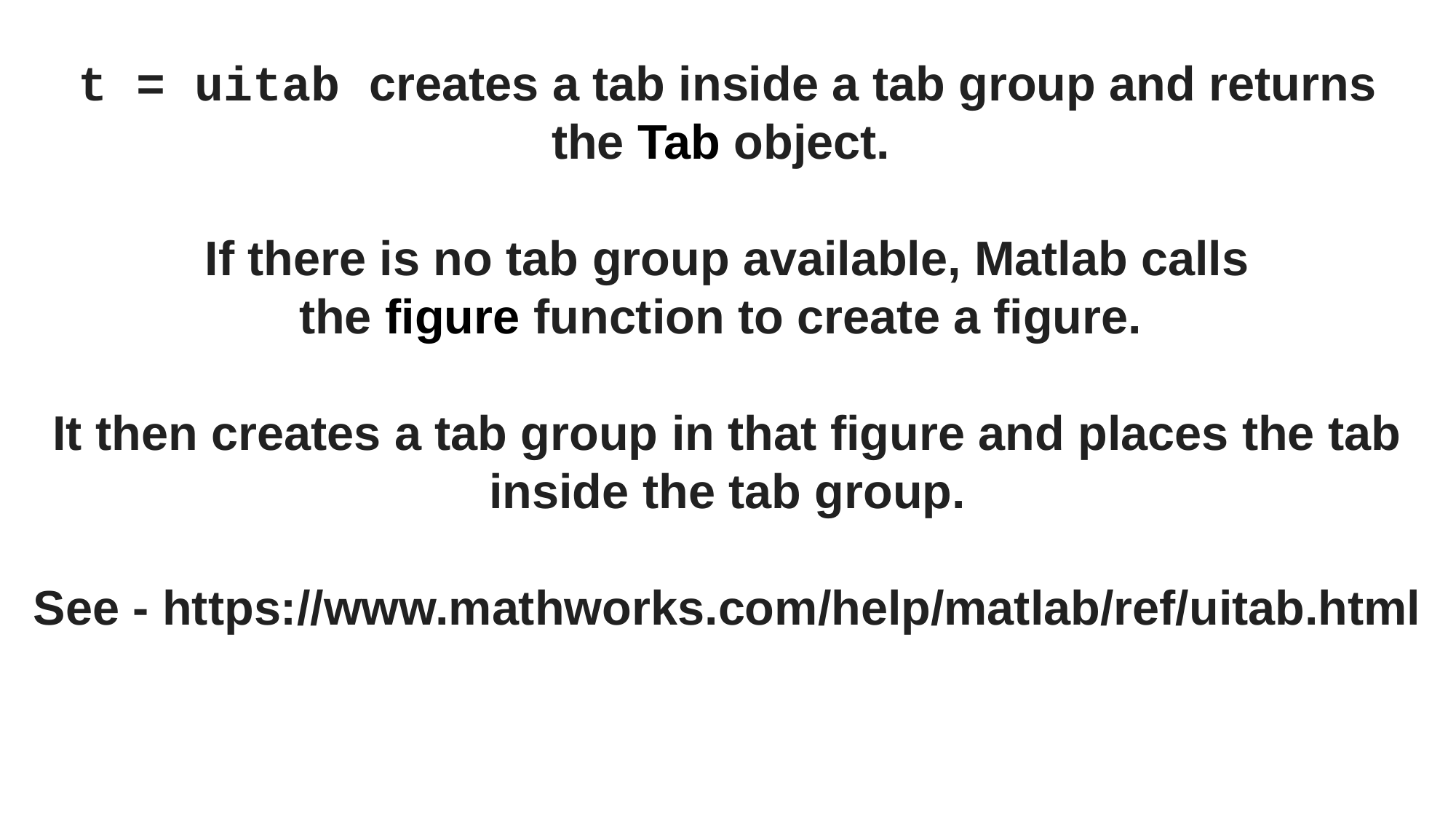

t = uitab creates a tab inside a tab group and returns the Tab object.

If there is no tab group available, Matlab calls the figure function to create a figure.

It then creates a tab group in that figure and places the tab inside the tab group.

See - https://www.mathworks.com/help/matlab/ref/uitab.html